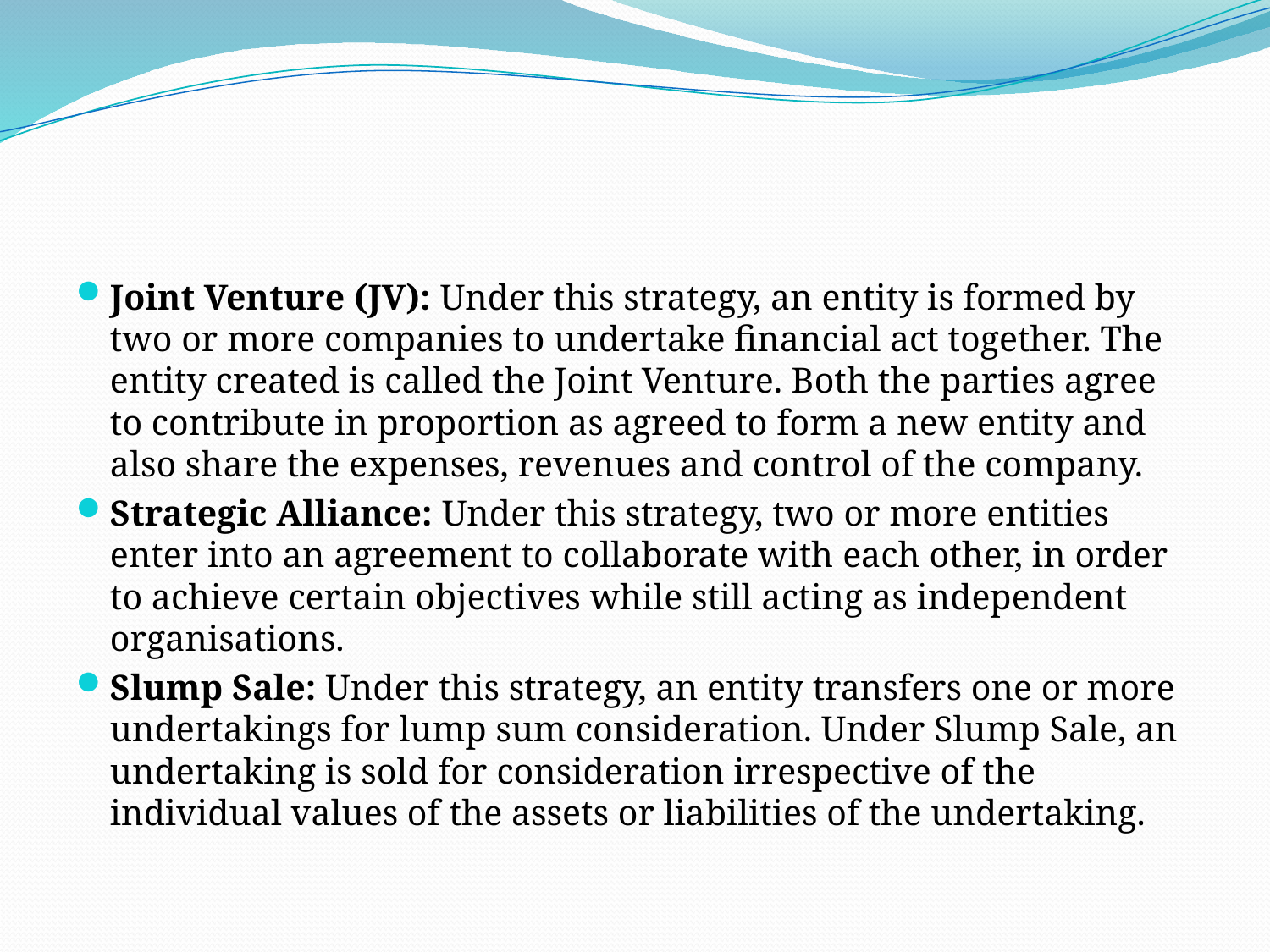

#
Joint Venture (JV): Under this strategy, an entity is formed by two or more companies to undertake financial act together. The entity created is called the Joint Venture. Both the parties agree to contribute in proportion as agreed to form a new entity and also share the expenses, revenues and control of the company.
Strategic Alliance: Under this strategy, two or more entities enter into an agreement to collaborate with each other, in order to achieve certain objectives while still acting as independent organisations.
Slump Sale: Under this strategy, an entity transfers one or more undertakings for lump sum consideration. Under Slump Sale, an undertaking is sold for consideration irrespective of the individual values of the assets or liabilities of the undertaking.